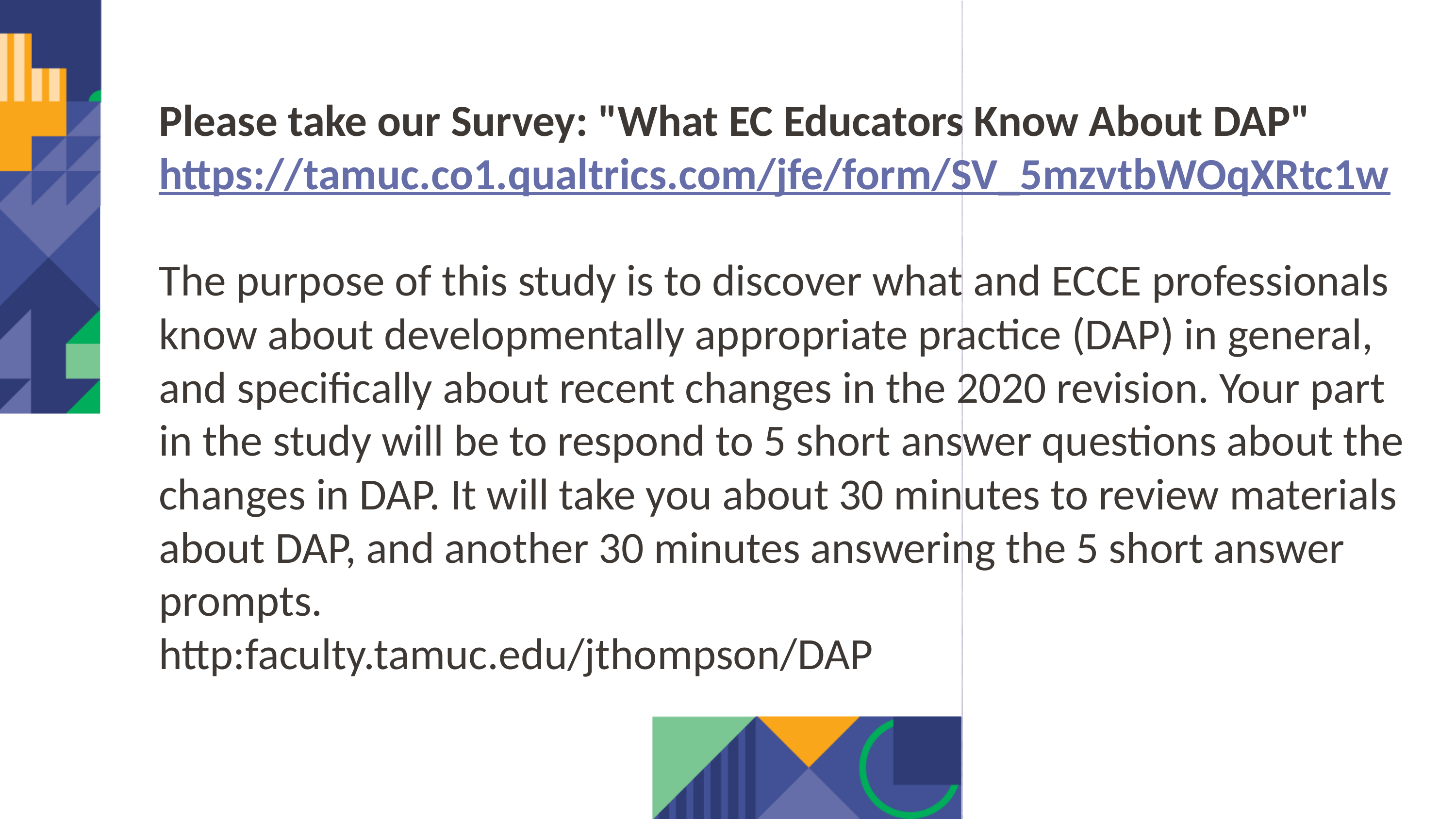

Please take our Survey: "What EC Educators Know About DAP" https://tamuc.co1.qualtrics.com/jfe/form/SV_5mzvtbWOqXRtc1w

The purpose of this study is to discover what and ECCE professionals know about developmentally appropriate practice (DAP) in general, and specifically about recent changes in the 2020 revision. Your part in the study will be to respond to 5 short answer questions about the changes in DAP. It will take you about 30 minutes to review materials about DAP, and another 30 minutes answering the 5 short answer prompts.
http:faculty.tamuc.edu/jthompson/DAP